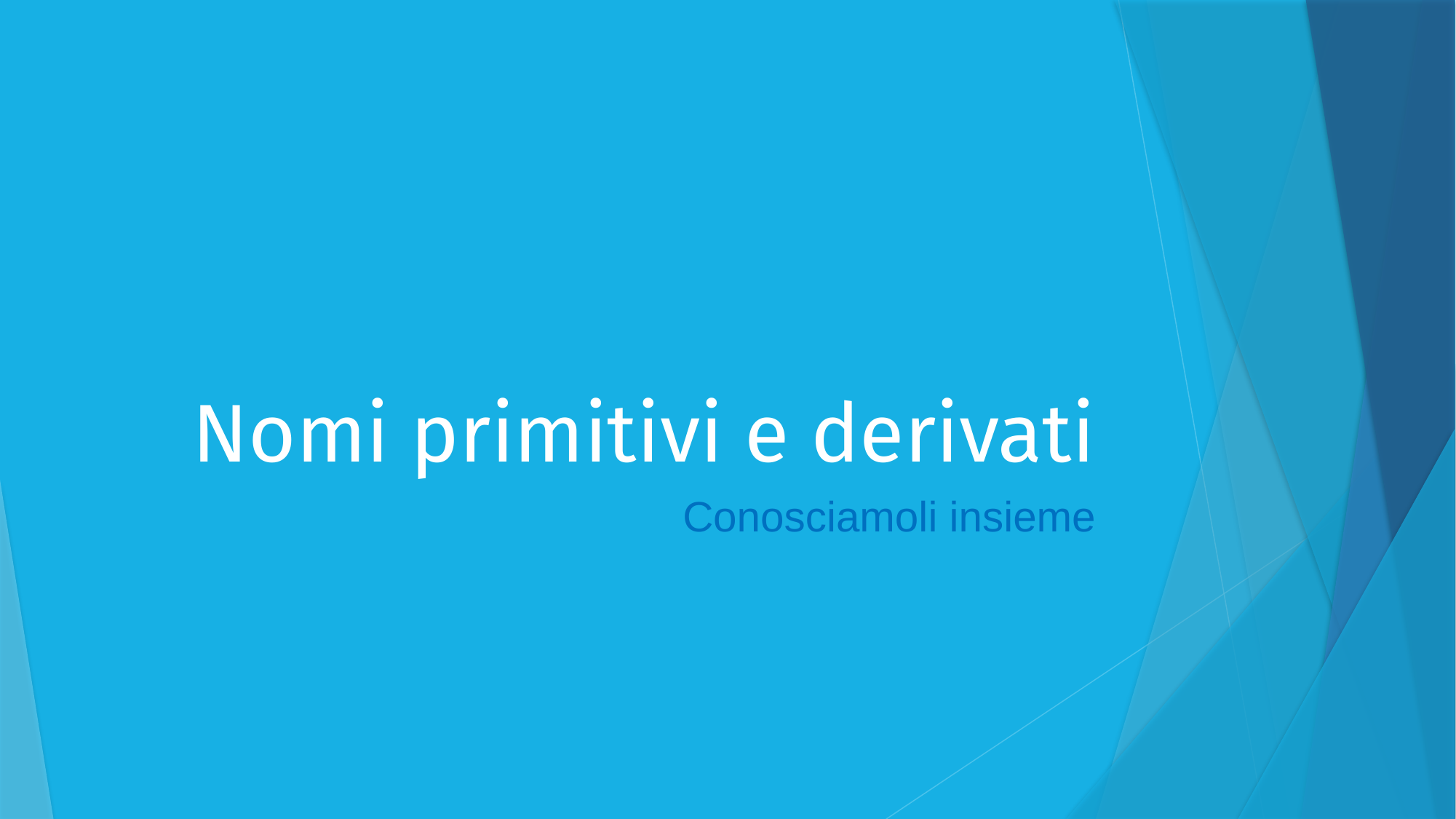

# Nomi primitivi e derivati
Conosciamoli insieme